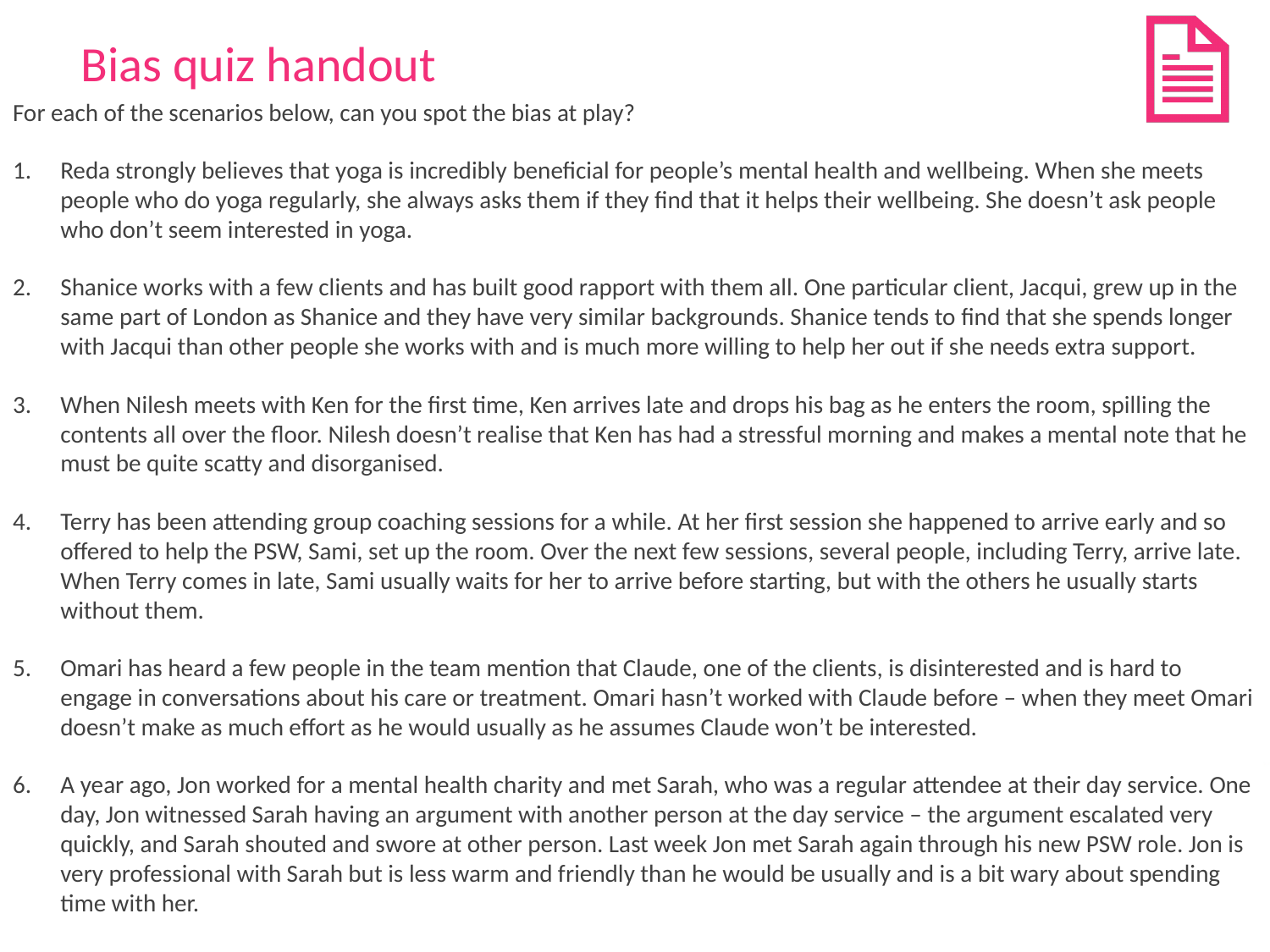

# Bias quiz handout
For each of the scenarios below, can you spot the bias at play?
Reda strongly believes that yoga is incredibly beneficial for people’s mental health and wellbeing. When she meets people who do yoga regularly, she always asks them if they find that it helps their wellbeing. She doesn’t ask people who don’t seem interested in yoga.
Shanice works with a few clients and has built good rapport with them all. One particular client, Jacqui, grew up in the same part of London as Shanice and they have very similar backgrounds. Shanice tends to find that she spends longer with Jacqui than other people she works with and is much more willing to help her out if she needs extra support.
When Nilesh meets with Ken for the first time, Ken arrives late and drops his bag as he enters the room, spilling the contents all over the floor. Nilesh doesn’t realise that Ken has had a stressful morning and makes a mental note that he must be quite scatty and disorganised.
Terry has been attending group coaching sessions for a while. At her first session she happened to arrive early and so offered to help the PSW, Sami, set up the room. Over the next few sessions, several people, including Terry, arrive late. When Terry comes in late, Sami usually waits for her to arrive before starting, but with the others he usually starts without them.
Omari has heard a few people in the team mention that Claude, one of the clients, is disinterested and is hard to engage in conversations about his care or treatment. Omari hasn’t worked with Claude before – when they meet Omari doesn’t make as much effort as he would usually as he assumes Claude won’t be interested.
A year ago, Jon worked for a mental health charity and met Sarah, who was a regular attendee at their day service. One day, Jon witnessed Sarah having an argument with another person at the day service – the argument escalated very quickly, and Sarah shouted and swore at other person. Last week Jon met Sarah again through his new PSW role. Jon is very professional with Sarah but is less warm and friendly than he would be usually and is a bit wary about spending time with her.